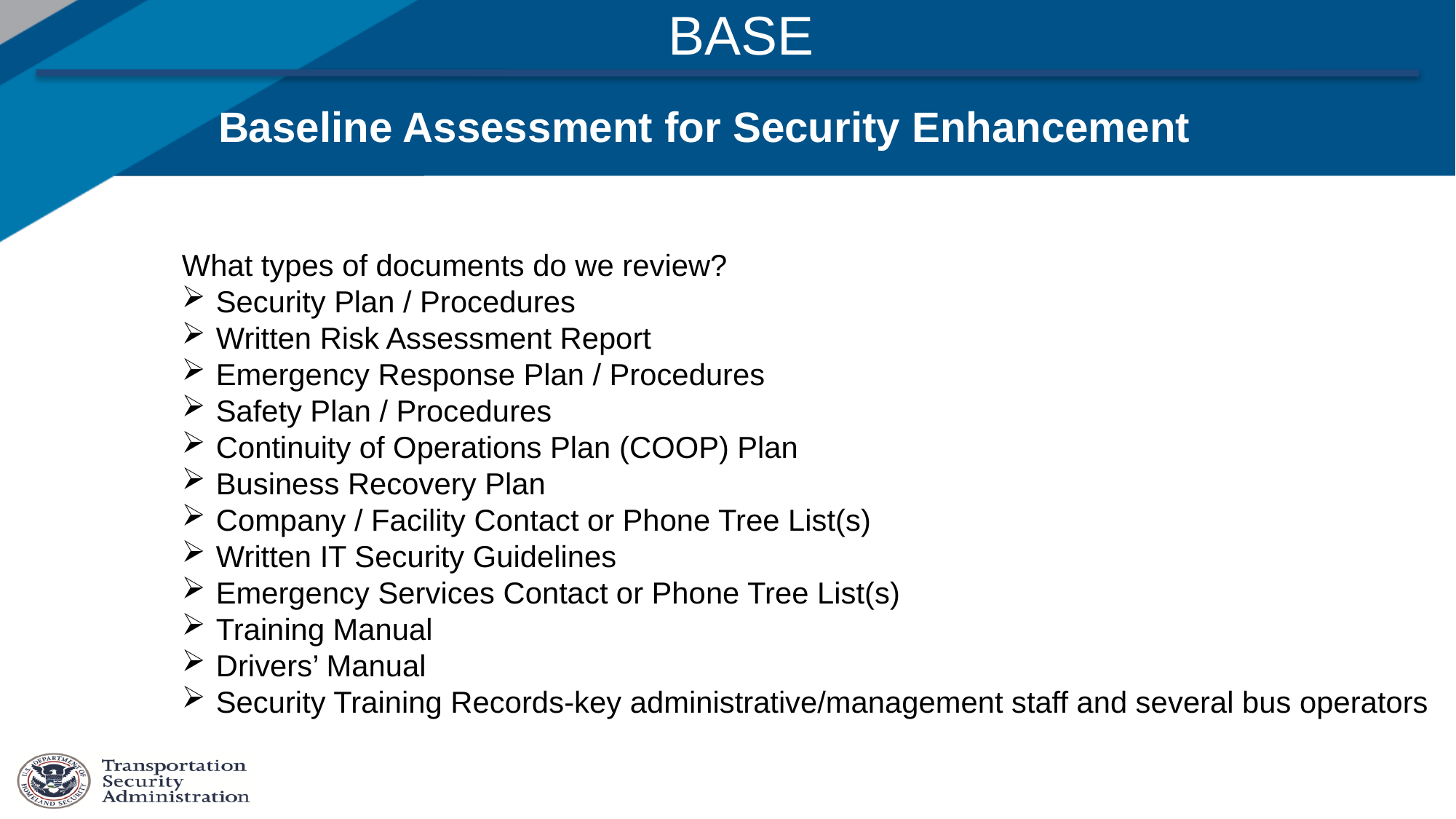

BASE
Baseline Assessment for Security Enhancement
What types of documents do we review?
Security Plan / Procedures
Written Risk Assessment Report
Emergency Response Plan / Procedures
Safety Plan / Procedures
Continuity of Operations Plan (COOP) Plan
Business Recovery Plan
Company / Facility Contact or Phone Tree List(s)
Written IT Security Guidelines
Emergency Services Contact or Phone Tree List(s)
Training Manual
Drivers’ Manual
Security Training Records-key administrative/management staff and several bus operators